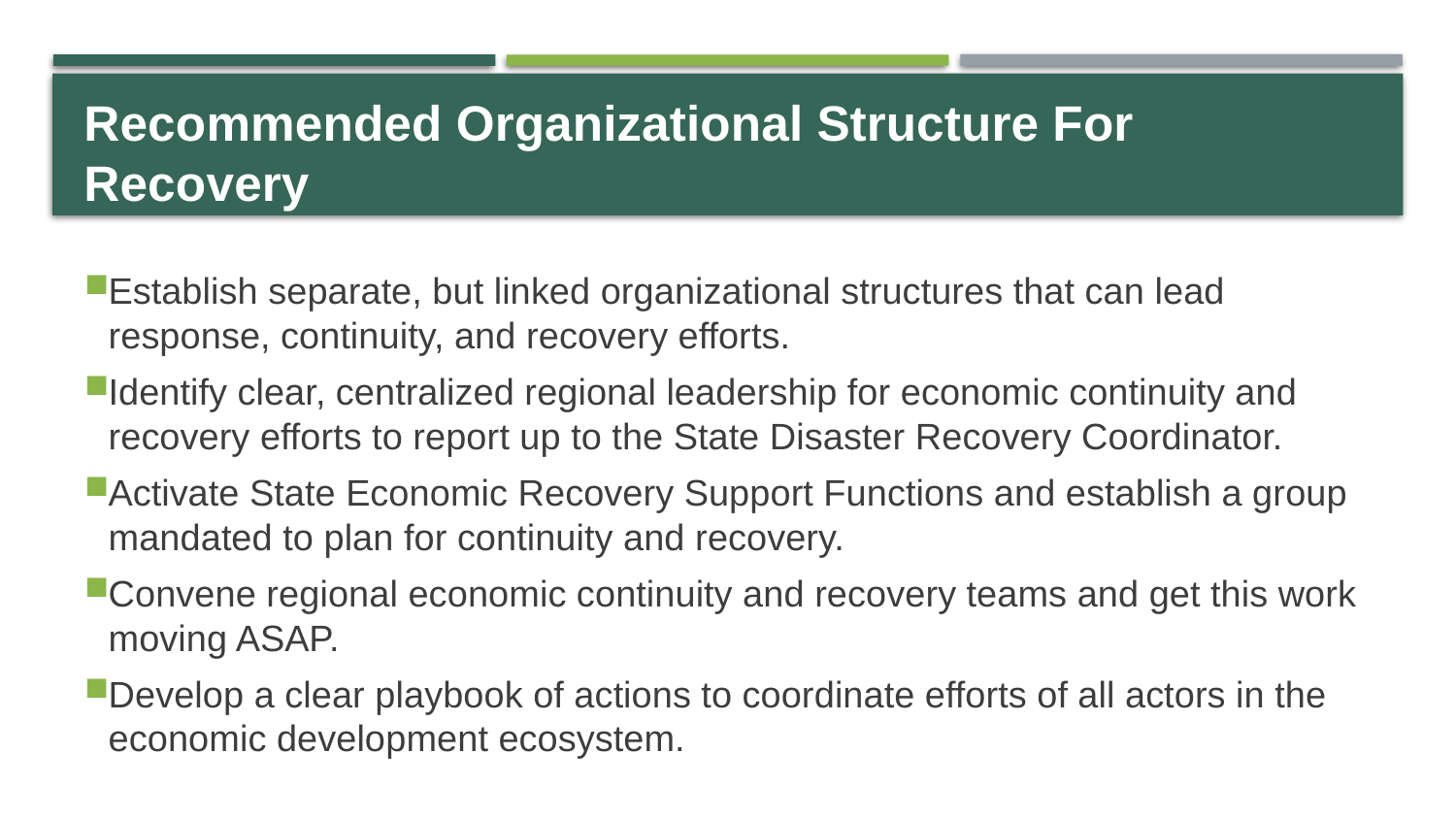

# Recommended Organizational Structure For Recovery
Establish separate, but linked organizational structures that can lead response, continuity, and recovery efforts.
Identify clear, centralized regional leadership for economic continuity and recovery efforts to report up to the State Disaster Recovery Coordinator.
Activate State Economic Recovery Support Functions and establish a group mandated to plan for continuity and recovery.
Convene regional economic continuity and recovery teams and get this work moving ASAP.
Develop a clear playbook of actions to coordinate efforts of all actors in the economic development ecosystem.